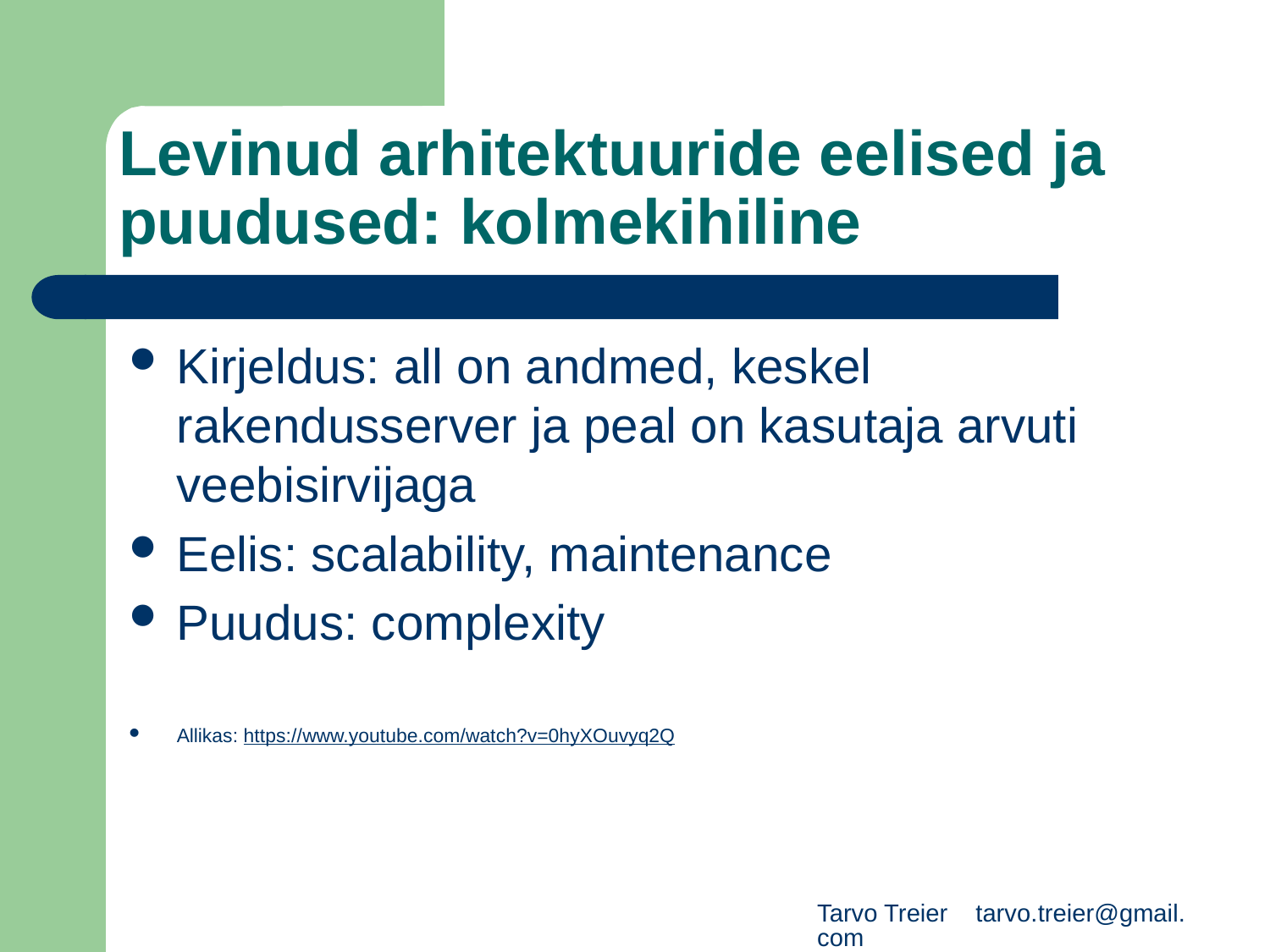

# Levinud arhitektuuride eelised ja puudused: kolmekihiline
Kirjeldus: all on andmed, keskel rakendusserver ja peal on kasutaja arvuti veebisirvijaga
Eelis: scalability, maintenance
Puudus: complexity

Allikas: https://www.youtube.com/watch?v=0hyXOuvyq2Q

Tarvo Treier    tarvo.treier@gmail.com